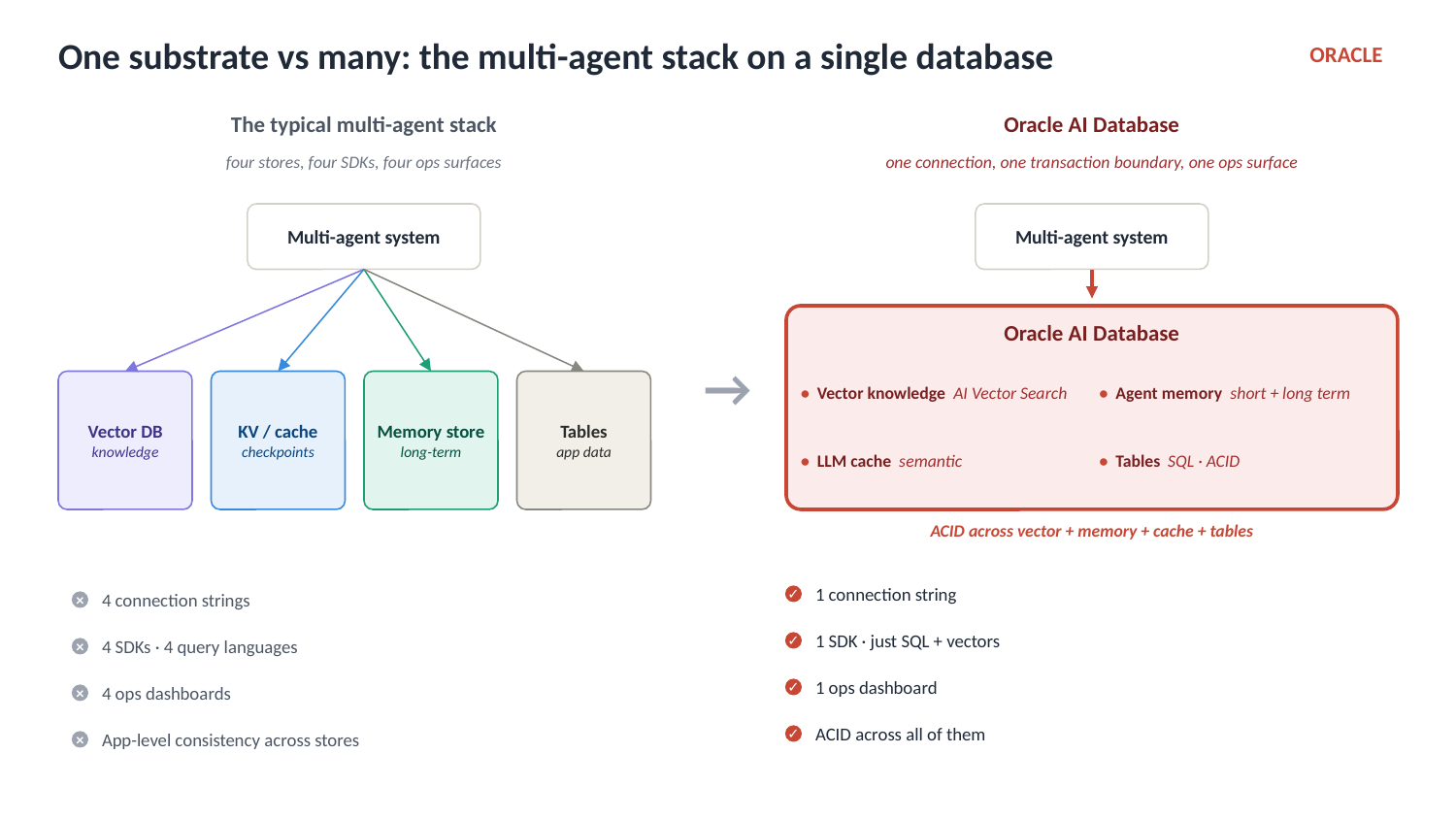

One substrate vs many: the multi-agent stack on a single database
ORACLE
The typical multi-agent stack
Oracle AI Database
four stores, four SDKs, four ops surfaces
one connection, one transaction boundary, one ops surface

Multi-agent system

Multi-agent system

Oracle AI Database
→
•  Vector knowledge  AI Vector Search
•  Agent memory  short + long term

Vector DB
knowledge

KV / cache
checkpoints

Memory store
long-term

Tables
app data
•  LLM cache  semantic
•  Tables  SQL · ACID
ACID across vector + memory + cache + tables
1 connection string
4 connection strings
✓
×

1 SDK · just SQL + vectors
4 SDKs · 4 query languages
✓
×

1 ops dashboard
4 ops dashboards
✓
×

ACID across all of them
App-level consistency across stores
✓
×